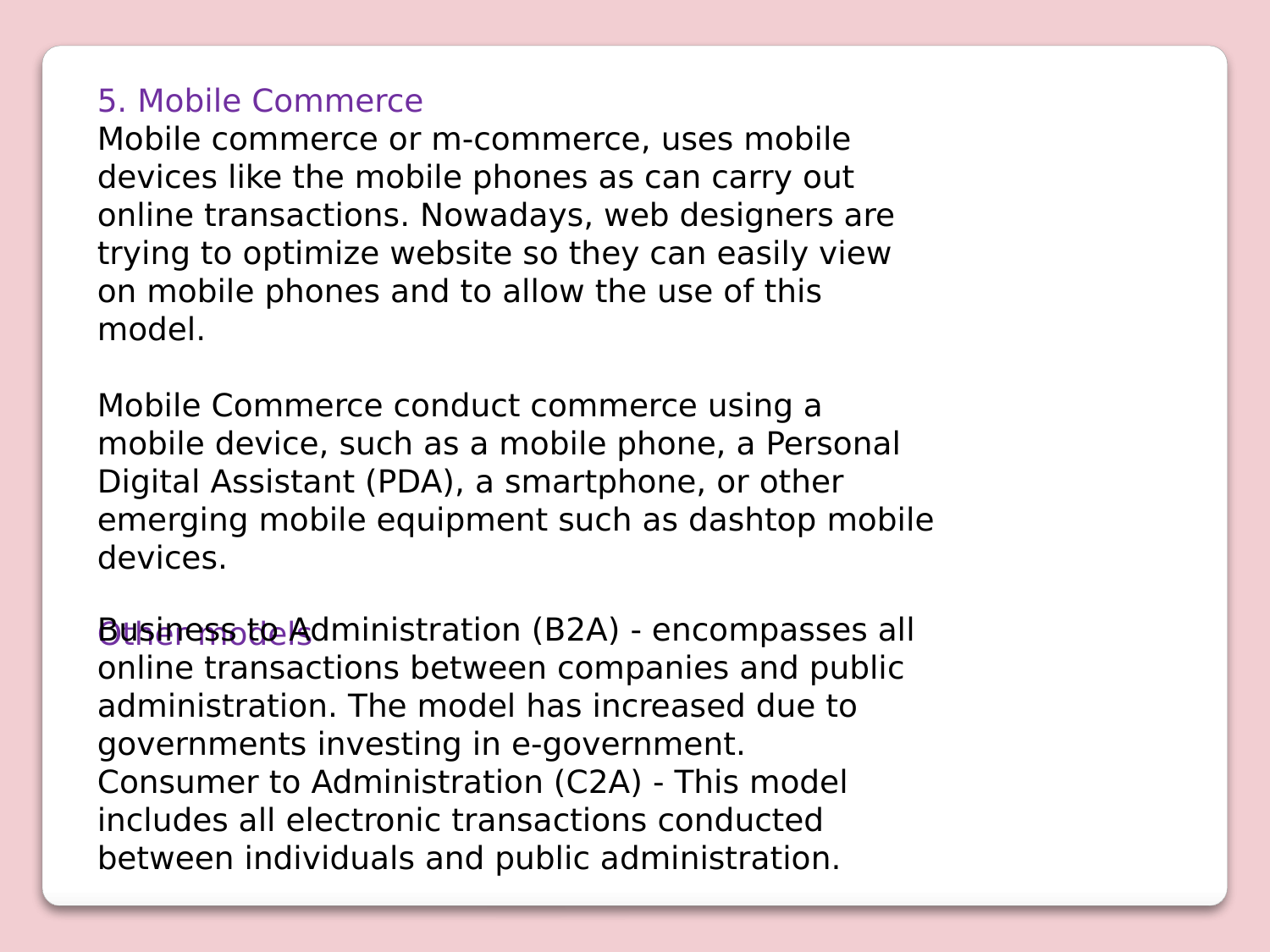

5. Mobile Commerce
Mobile commerce or m-commerce, uses mobile devices like the mobile phones as can carry out online transactions. Nowadays, web designers are trying to optimize website so they can easily view on mobile phones and to allow the use of this model.

Mobile Commerce conduct commerce using a mobile device, such as a mobile phone, a Personal Digital Assistant (PDA), a smartphone, or other emerging mobile equipment such as dashtop mobile devices.

Other models
Business to Administration (B2A) - encompasses all online transactions between companies and public administration. The model has increased due to governments investing in e-government.
Consumer to Administration (C2A) - This model includes all electronic transactions conducted between individuals and public administration.